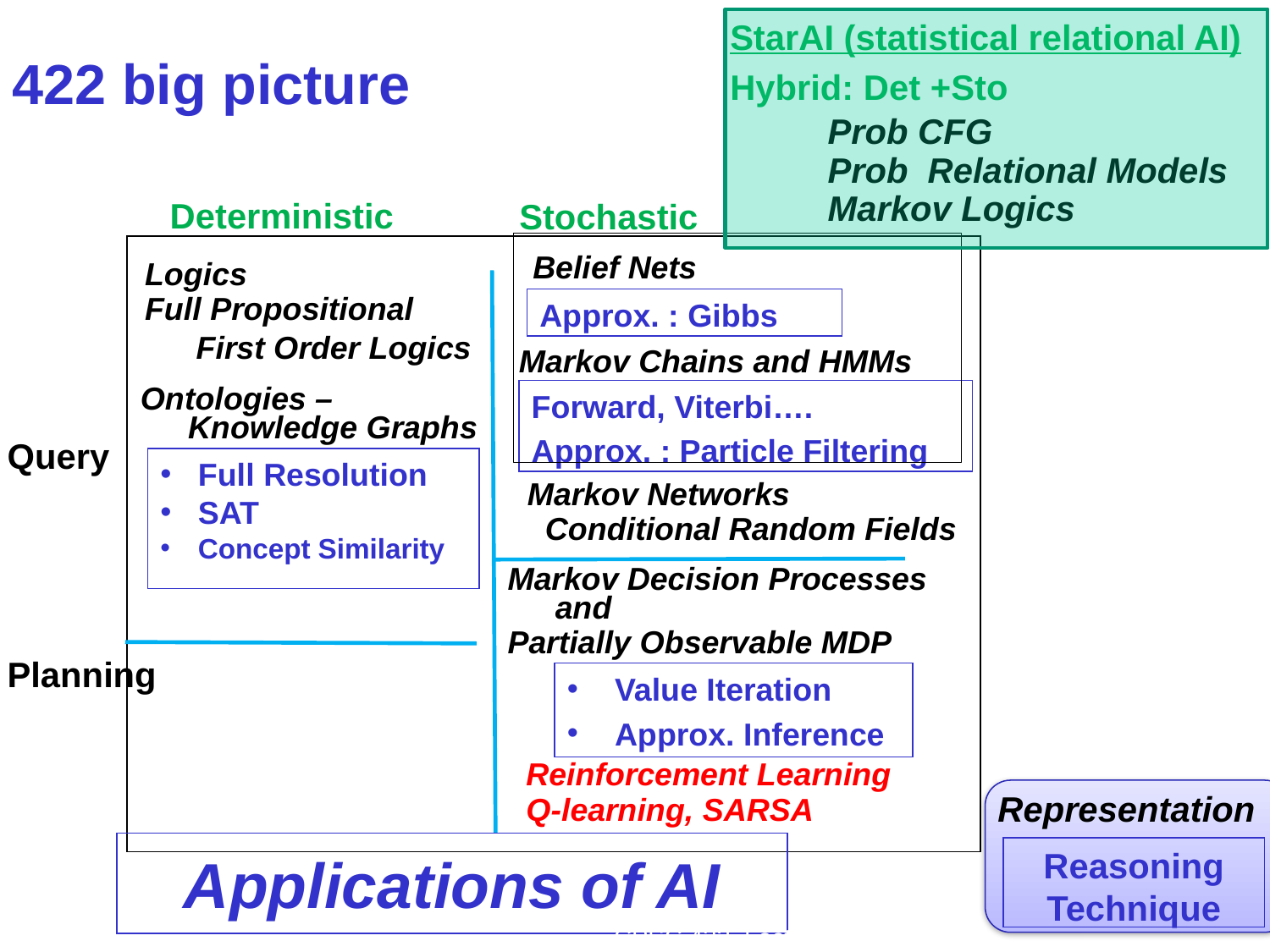

StarAI (statistical relational AI)
Hybrid: Det +Sto
Prob CFG
Prob  Relational Models
Markov Logics
Deterministic
Stochastic

Belief Nets
Logics
Full Propositional

Approx. : Gibbs

First Order Logics
Markov Chains and HMMs
Forward, Viterbi….
Approx. : Particle Filtering

Ontologies – Knowledge Graphs
Query
Full Resolution
SAT
Concept Similarity
Markov Networks
  Conditional Random Fields
Markov Decision Processes  and
Partially Observable MDP
Planning
Value Iteration
Approx. Inference
Reinforcement Learning
Q-learning, SARSA

Representation
Applications of AI
Reasoning
Technique

422 big picture

Slide 10
CPSC 422, Lecture 35